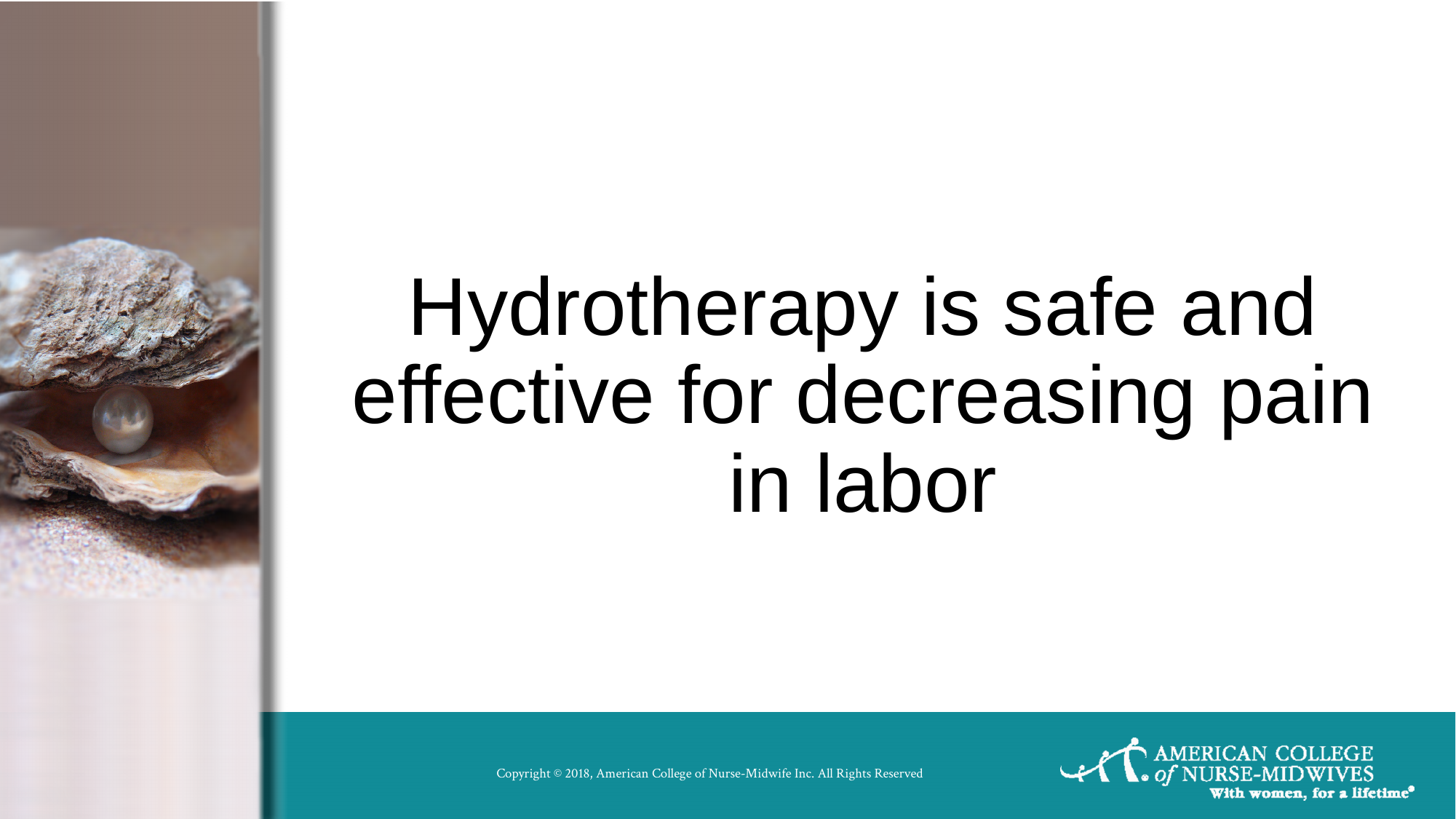

# Hydrotherapy is safe and effective for decreasing pain in labor